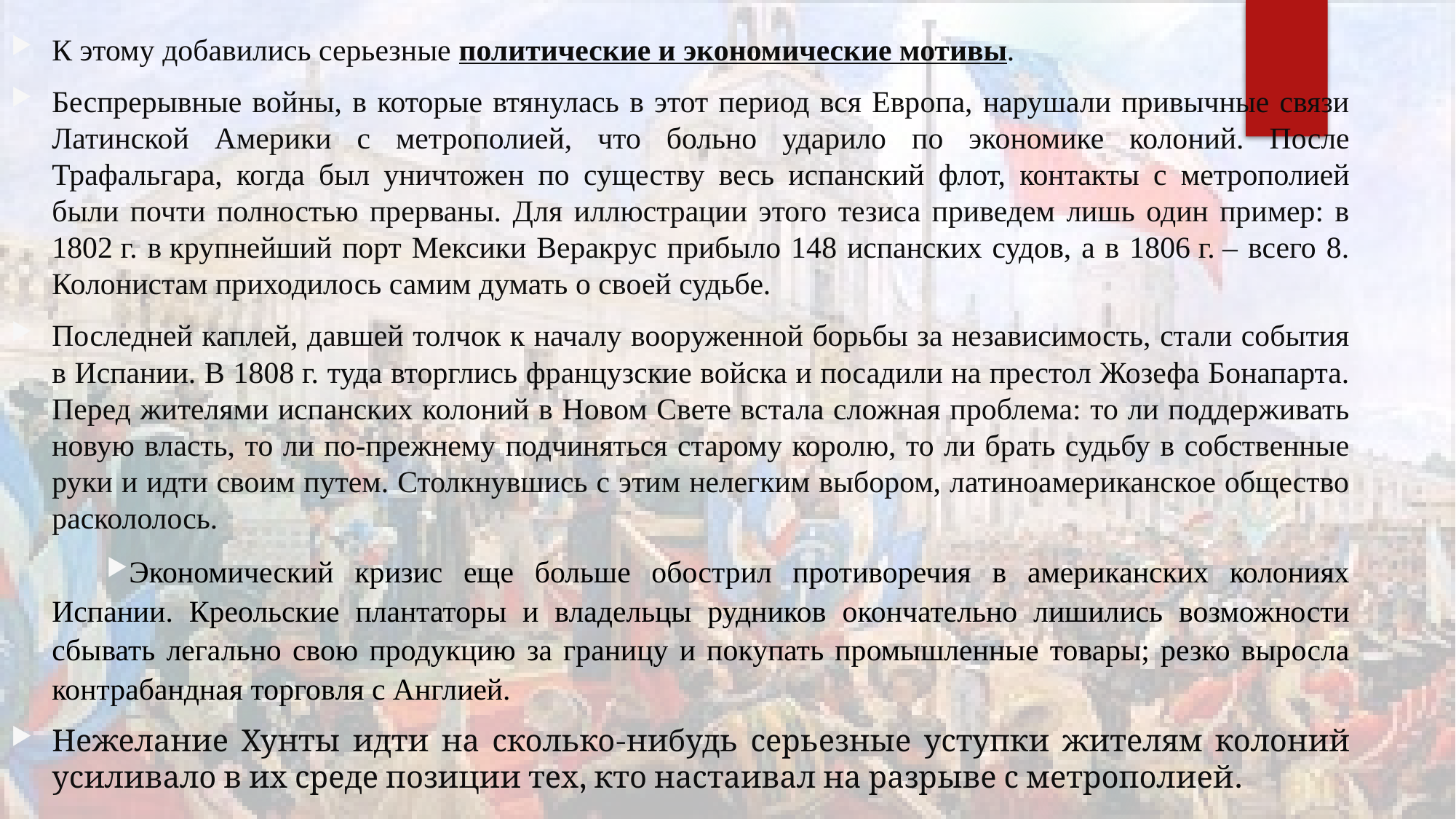

К этому добавились серьезные политические и экономические мотивы.
Беспрерывные войны, в которые втянулась в этот период вся Европа, нарушали привычные связи Латинской Америки с метрополией, что больно ударило по экономике колоний. После Трафальгара, когда был уничтожен по существу весь испанский флот, контакты с метрополией были почти полностью прерваны. Для иллюстрации этого тезиса приведем лишь один пример: в 1802 г. в крупнейший порт Мексики Веракрус прибыло 148 испанских судов, а в 1806 г. – всего 8. Колонистам приходилось самим думать о своей судьбе.
Последней каплей, давшей толчок к началу вооруженной борьбы за независимость, стали события в Испании. В 1808 г. туда вторглись французские войска и посадили на престол Жозефа Бонапарта. Перед жителями испанских колоний в Новом Свете встала сложная проблема: то ли поддерживать новую власть, то ли по-прежнему подчиняться старому королю, то ли брать судьбу в собственные руки и идти своим путем. Столкнувшись с этим нелегким выбором, латиноамериканское общество раскололось.
Экономический кризис еще больше обострил противоречия в американских колониях Испании. Креольские плантаторы и владельцы рудников окончательно лишились возможности сбывать легально свою продукцию за границу и покупать промышленные товары; резко выросла контрабандная торговля с Англией.
Нежелание Хунты идти на сколько-нибудь серьезные уступки жителям колоний усиливало в их среде позиции тех, кто настаивал на разрыве с метрополией.